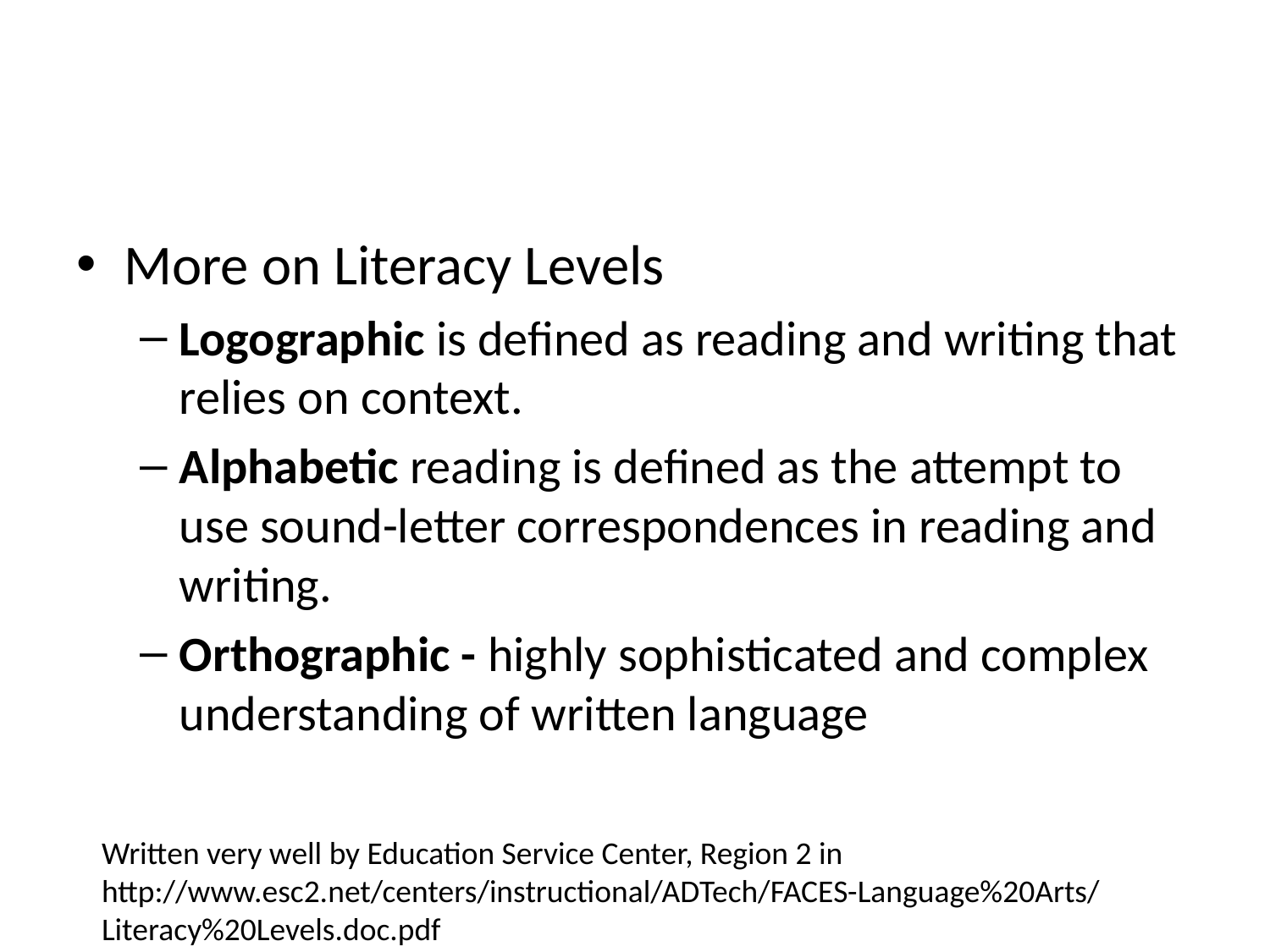

#
More on Literacy Levels
Logographic is defined as reading and writing that relies on context.
Alphabetic reading is defined as the attempt to use sound-letter correspondences in reading and writing.
Orthographic - highly sophisticated and complex understanding of written language

Written very well by Education Service Center, Region 2 in http://www.esc2.net/centers/instructional/ADTech/FACES-Language%20Arts/Literacy%20Levels.doc.pdf